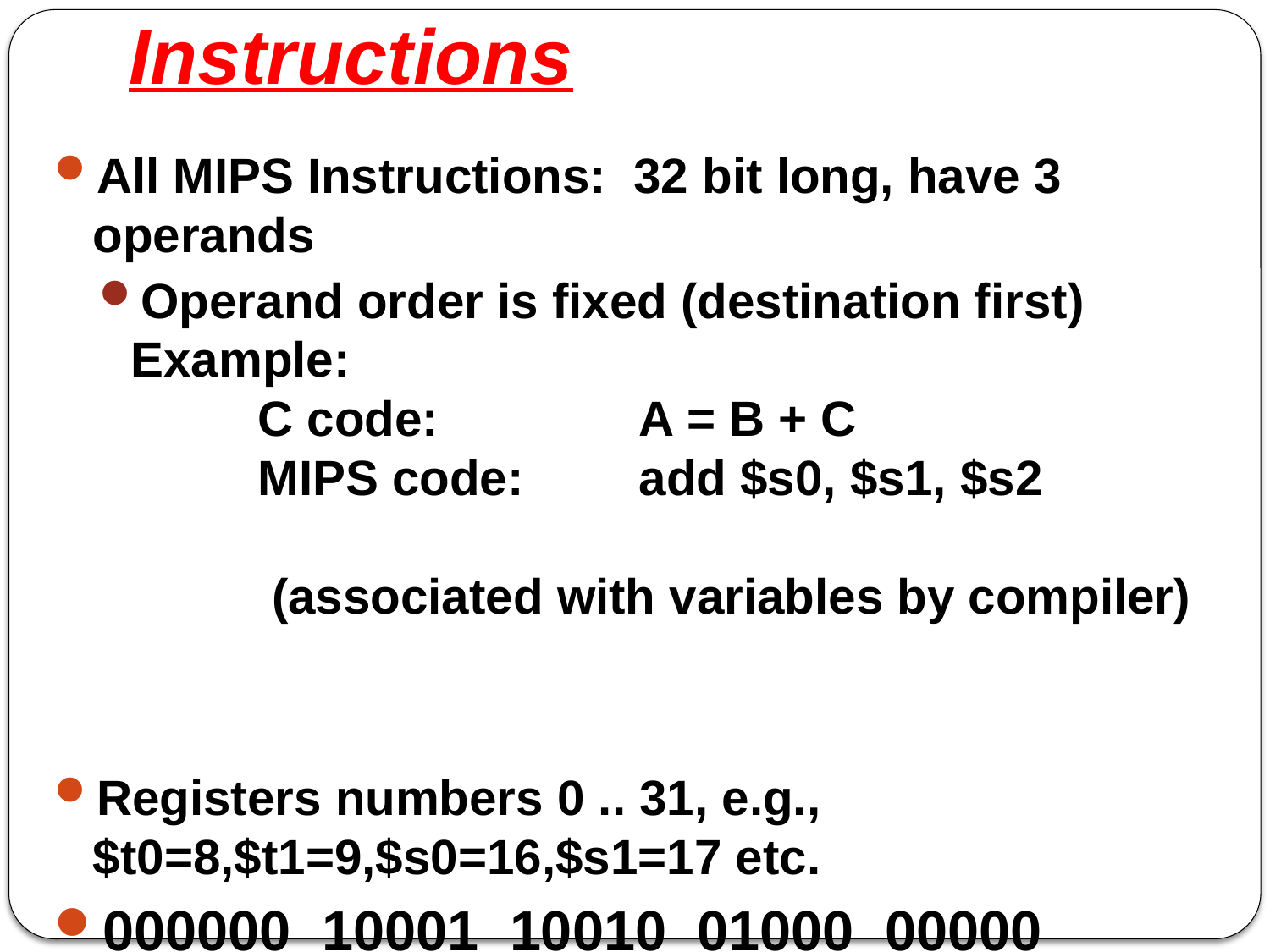

# Instructions
All MIPS Instructions:  32 bit long, have 3 operands
Operand order is fixed (destination first)
Example:
	C code:  		A = B + C
	MIPS code:  	add $s0, $s1, $s2
	 (associated with variables by compiler)

Registers numbers 0 .. 31, e.g., $t0=8,$t1=9,$s0=16,$s1=17 etc.
000000  10001  10010  01000  00000  100000
    op            rs        rt           rd           shamt   funct